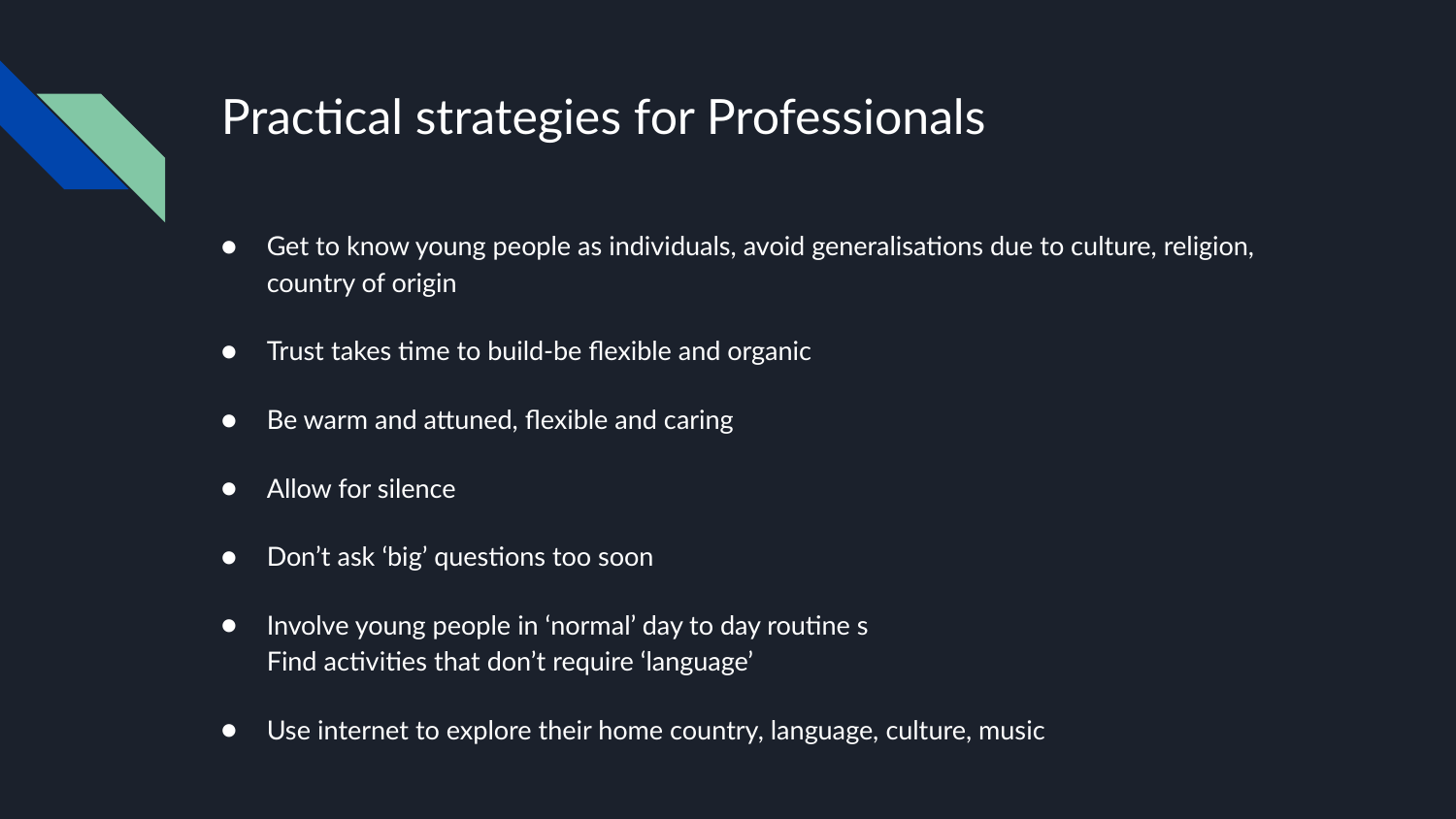

# Practical strategies for Professionals
Get to know young people as individuals, avoid generalisations due to culture, religion, country of origin
Trust takes time to build-be flexible and organic
Be warm and attuned, flexible and caring
Allow for silence
Don’t ask ‘big’ questions too soon
Involve young people in ‘normal’ day to day routine s
Find activities that don’t require ‘language’
Use internet to explore their home country, language, culture, music